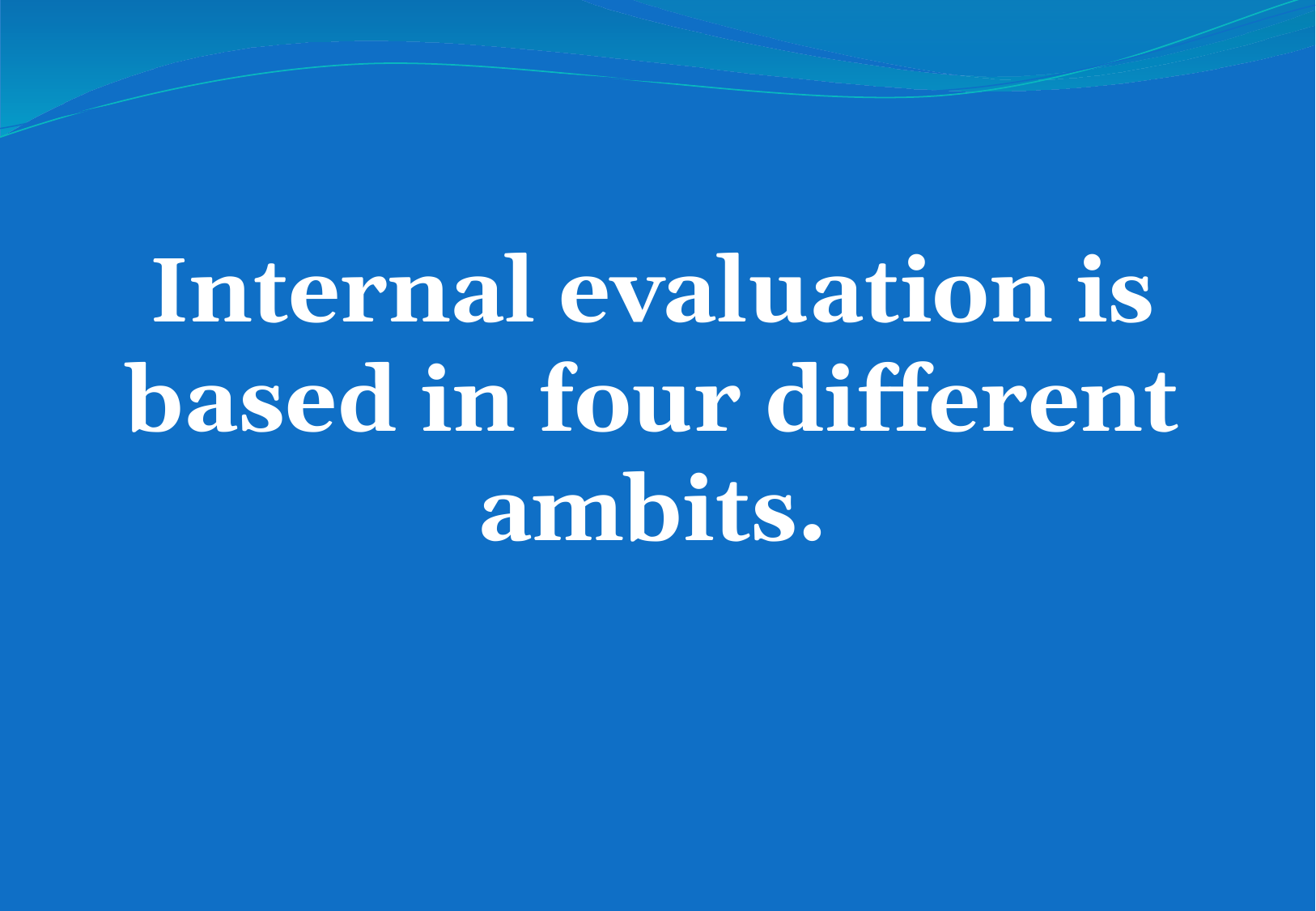

# Internal evaluation is based in four different ambits.